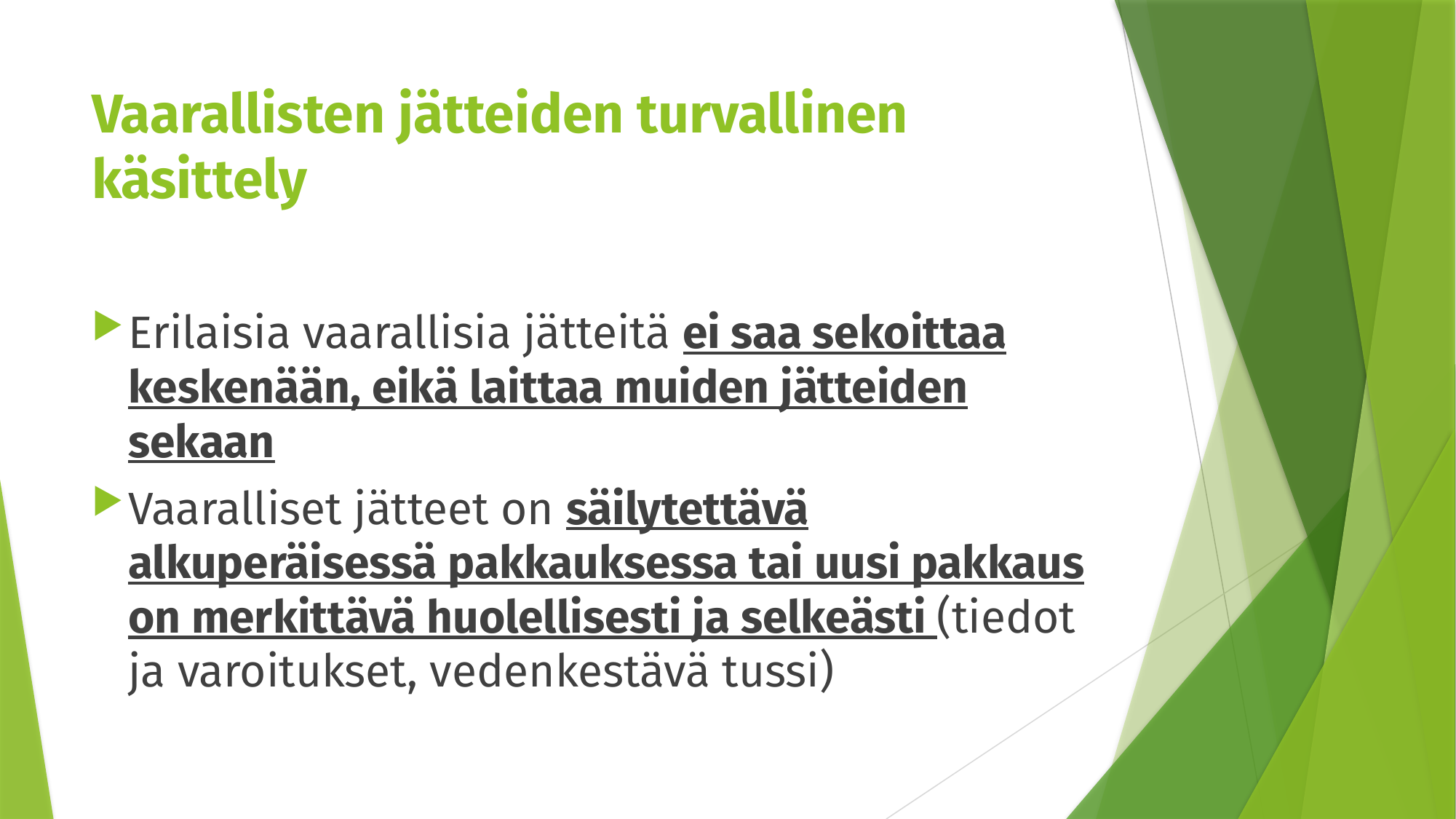

# Vaarallisten jätteiden turvallinen käsittely

Erilaisia vaarallisia jätteitä ei saa sekoittaa keskenään, eikä laittaa muiden jätteiden sekaan
Vaaralliset jätteet on säilytettävä alkuperäisessä pakkauksessa tai uusi pakkaus on merkittävä huolellisesti ja selkeästi (tiedot ja varoitukset, vedenkestävä tussi)